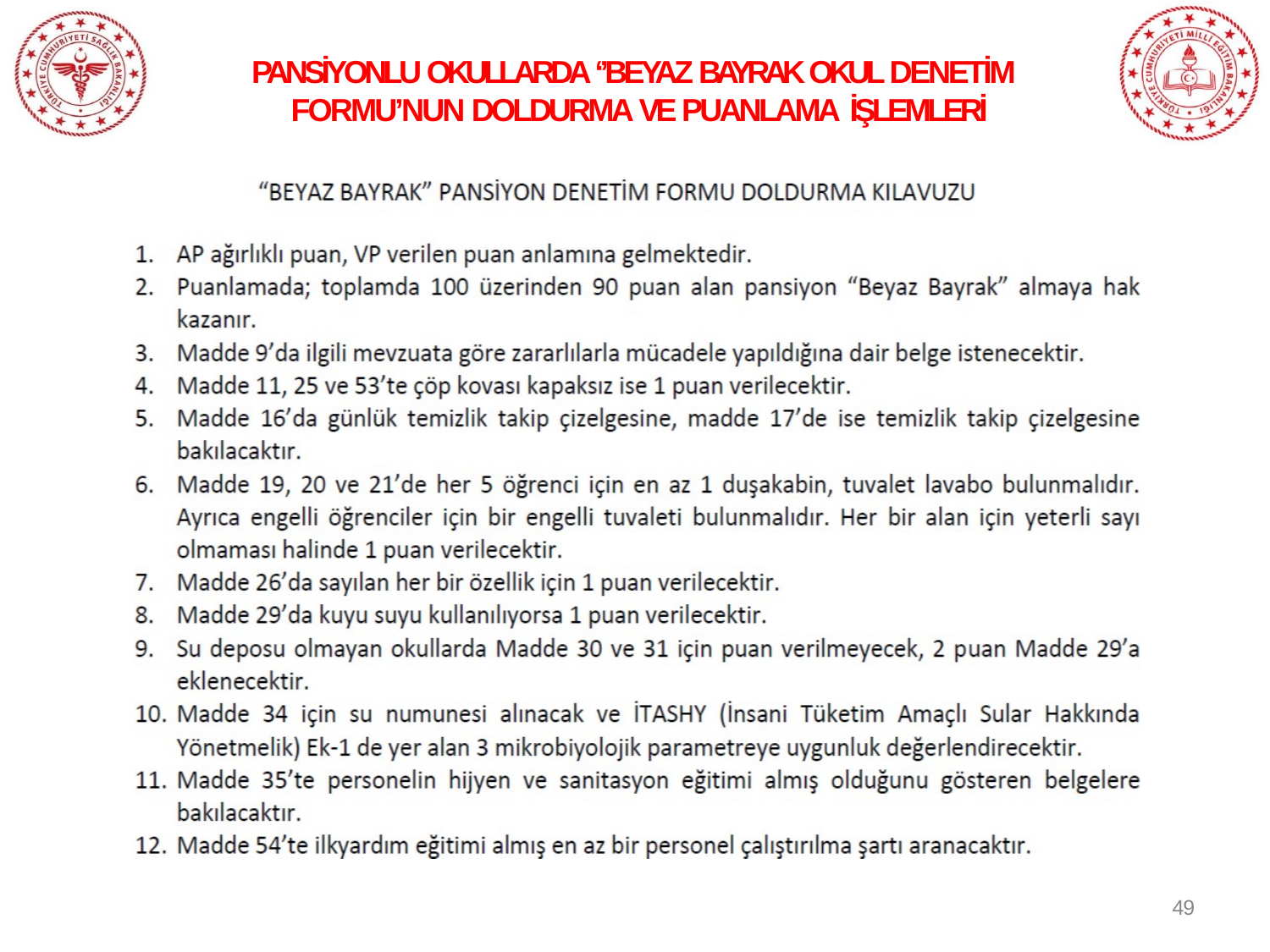

PANSİYONLU OKULLARDA ‘’BEYAZ BAYRAK OKUL DENETİM  FORMU’NUN DOLDURMA VE PUANLAMA İŞLEMLERİ

49